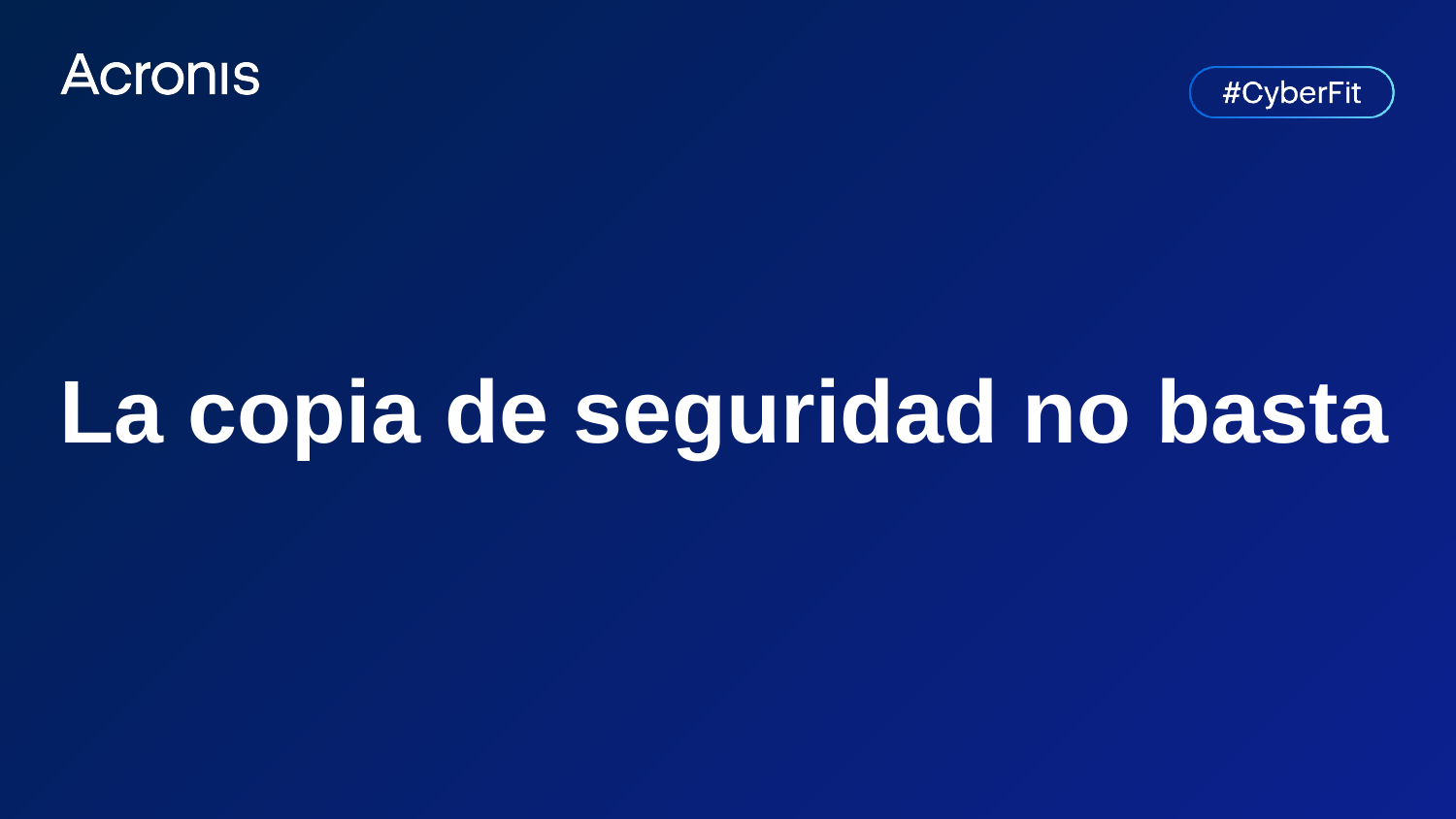

# La copia de seguridad no basta